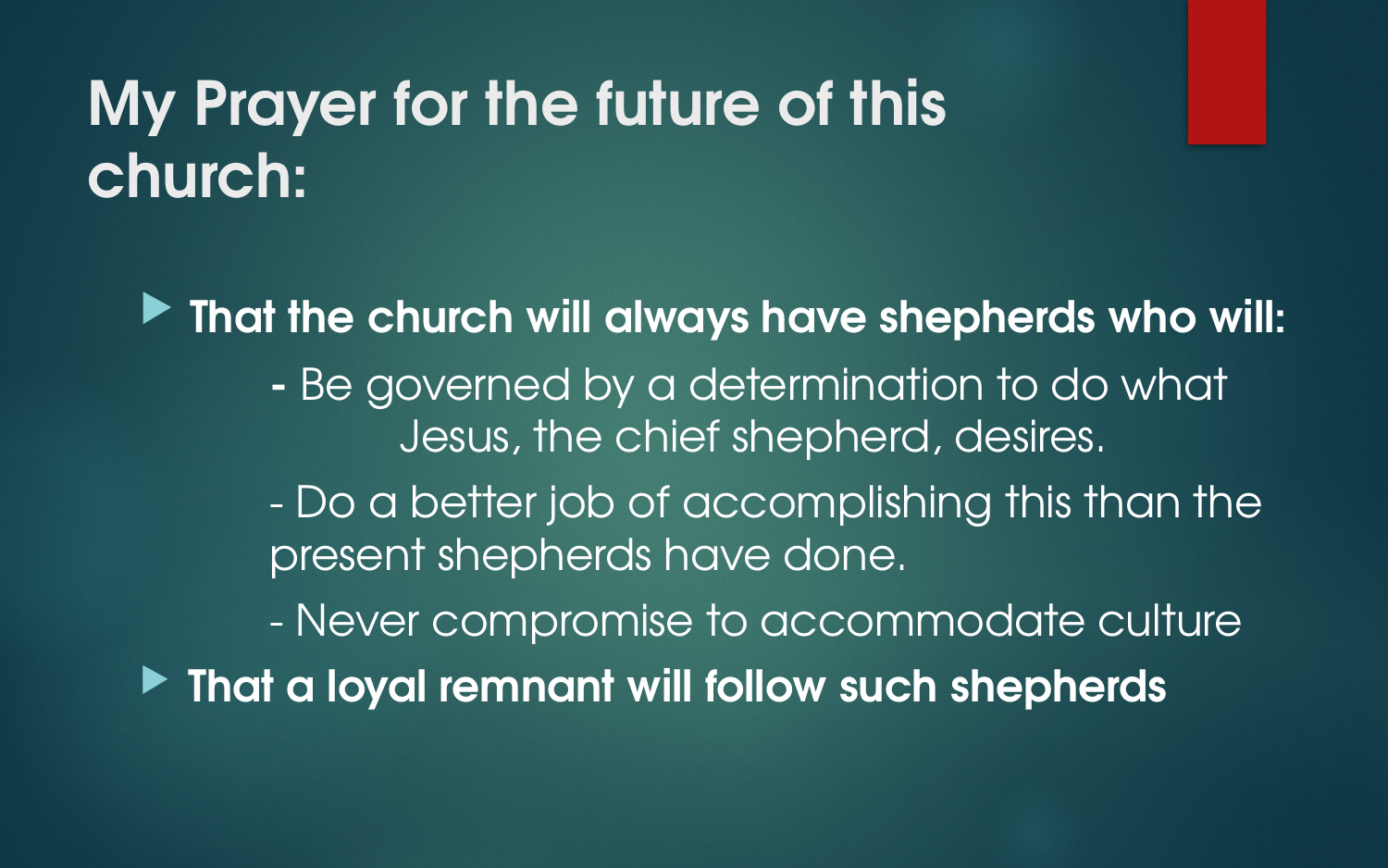

# My Prayer for the future of this church:
 That the church will always have shepherds who will:
	- Be governed by a determination to do what    		   	Jesus, the chief shepherd, desires.
	- Do a better job of accomplishing this than the 			present shepherds have done.
	- Never compromise to accommodate culture
 That a loyal remnant will follow such shepherds